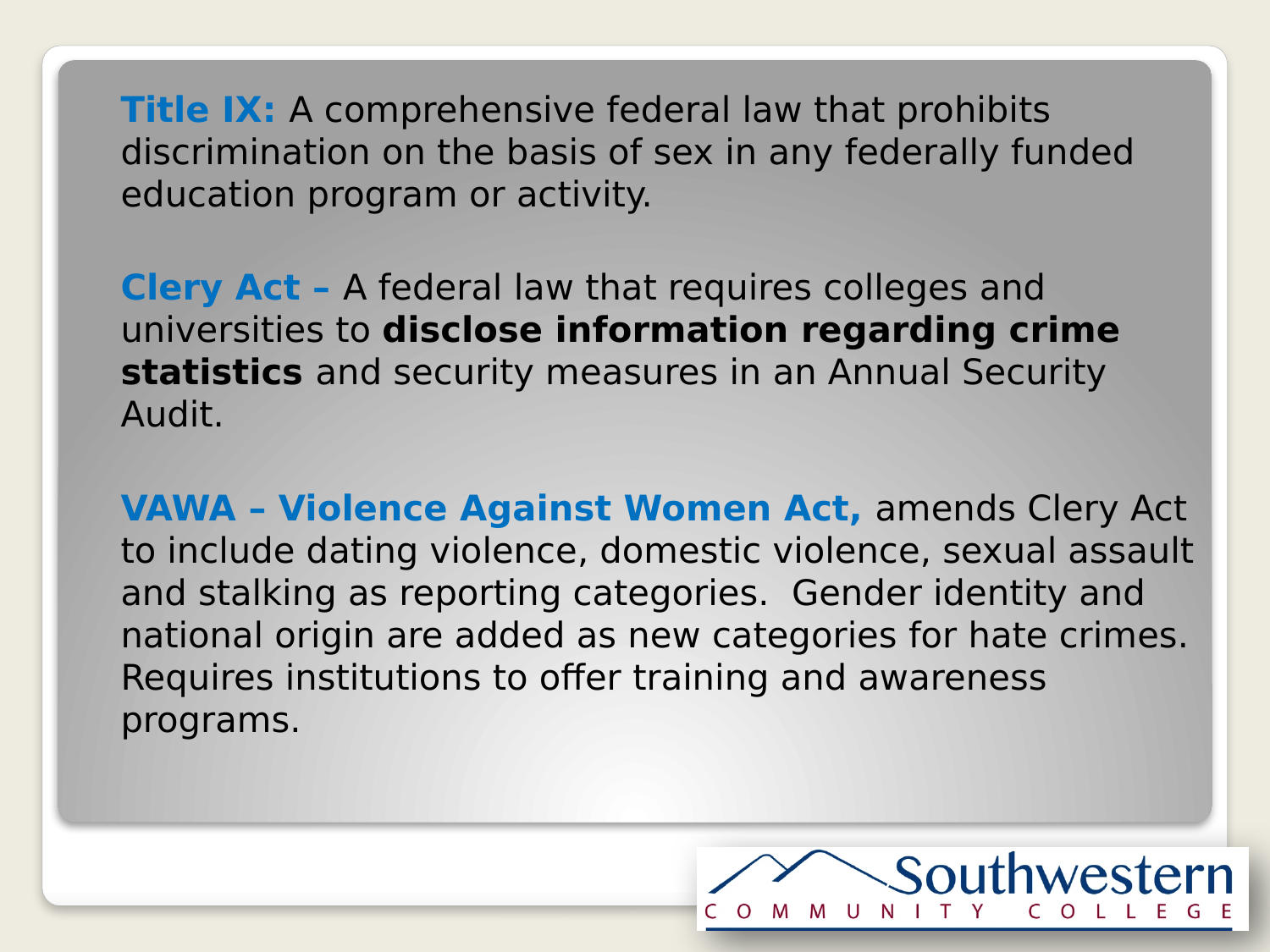

Title IX: A comprehensive federal law that prohibits discrimination on the basis of sex in any federally funded education program or activity.

Clery Act – A federal law that requires colleges and universities to disclose information regarding crime statistics and security measures in an Annual Security Audit.

VAWA – Violence Against Women Act, amends Clery Act to include dating violence, domestic violence, sexual assault and stalking as reporting categories.  Gender identity and national origin are added as new categories for hate crimes. Requires institutions to offer training and awareness programs.